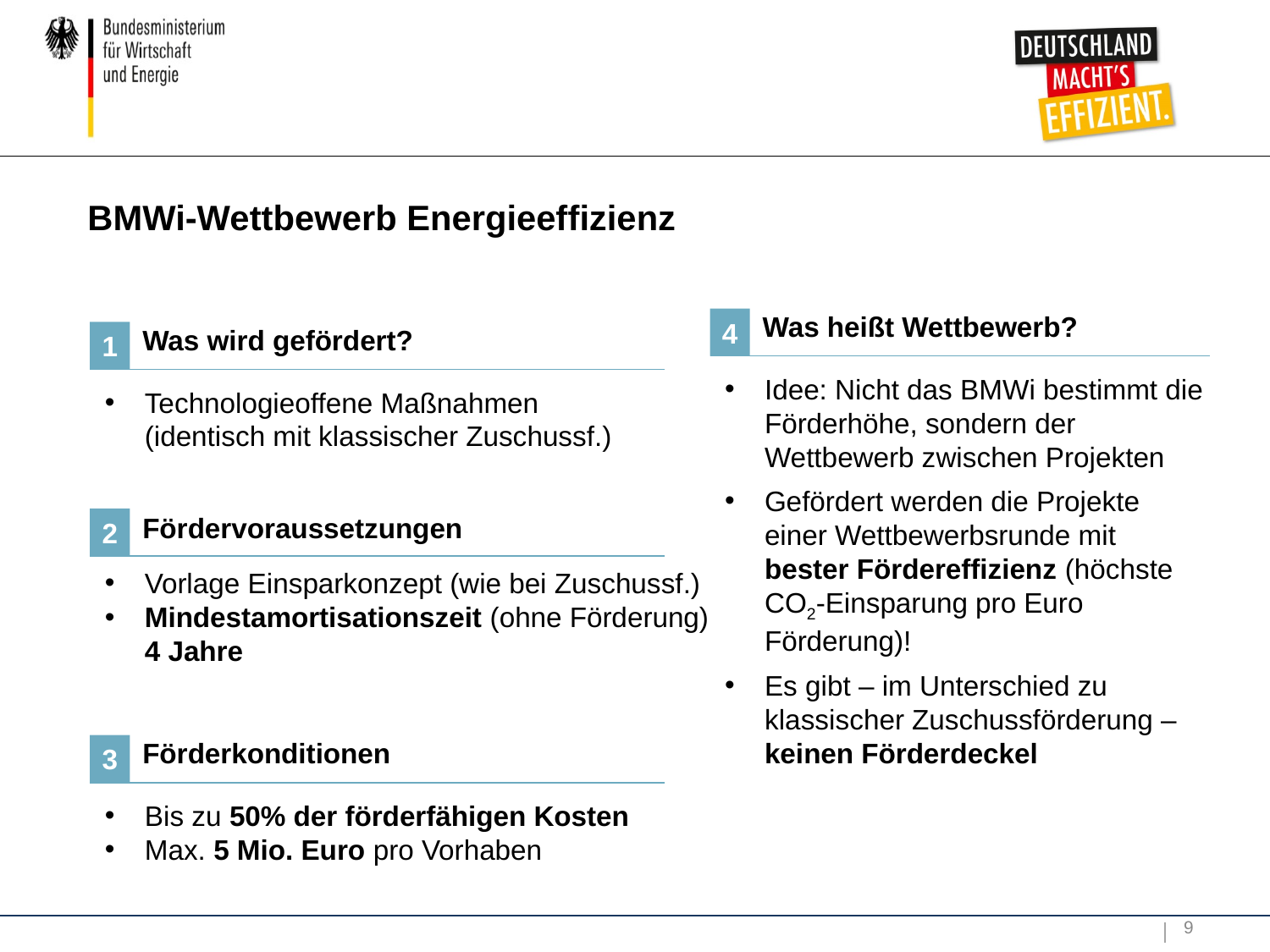

BMWi-Wettbewerb Energieeffizienz
Was heißt Wettbewerb?
4
Was wird gefördert?
1
Idee: Nicht das BMWi bestimmt die Förderhöhe, sondern der  Wettbewerb zwischen Projekten
Gefördert werden die Projekte einer Wettbewerbsrunde mit bester Fördereffizienz (höchste CO2-Einsparung pro Euro Förderung)!
Es gibt – im Unterschied zu klassischer Zuschussförderung – keinen Förderdeckel

Technologieoffene Maßnahmen
(identisch mit klassischer Zuschussf.)
Fördervoraussetzungen
2
Vorlage Einsparkonzept (wie bei Zuschussf.)
Mindestamortisationszeit (ohne Förderung)
4 Jahre
Förderkonditionen
3
Bis zu 50% der förderfähigen Kosten
Max. 5 Mio. Euro pro Vorhaben